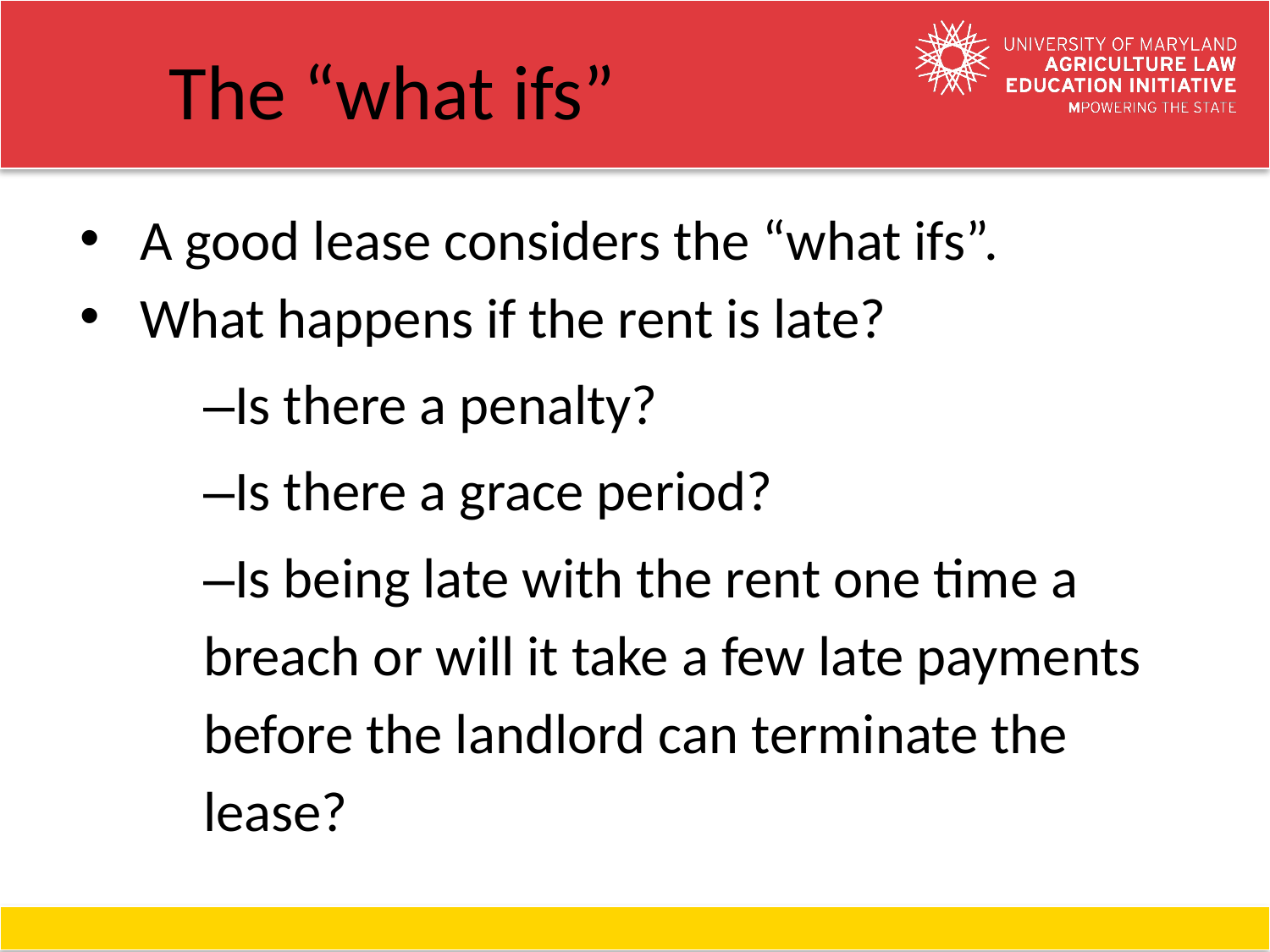

# The “what ifs”
A good lease considers the “what ifs”.
What happens if the rent is late?
–Is there a penalty?
–Is there a grace period?
–Is being late with the rent one time a breach or will it take a few late payments before the landlord can terminate the lease?